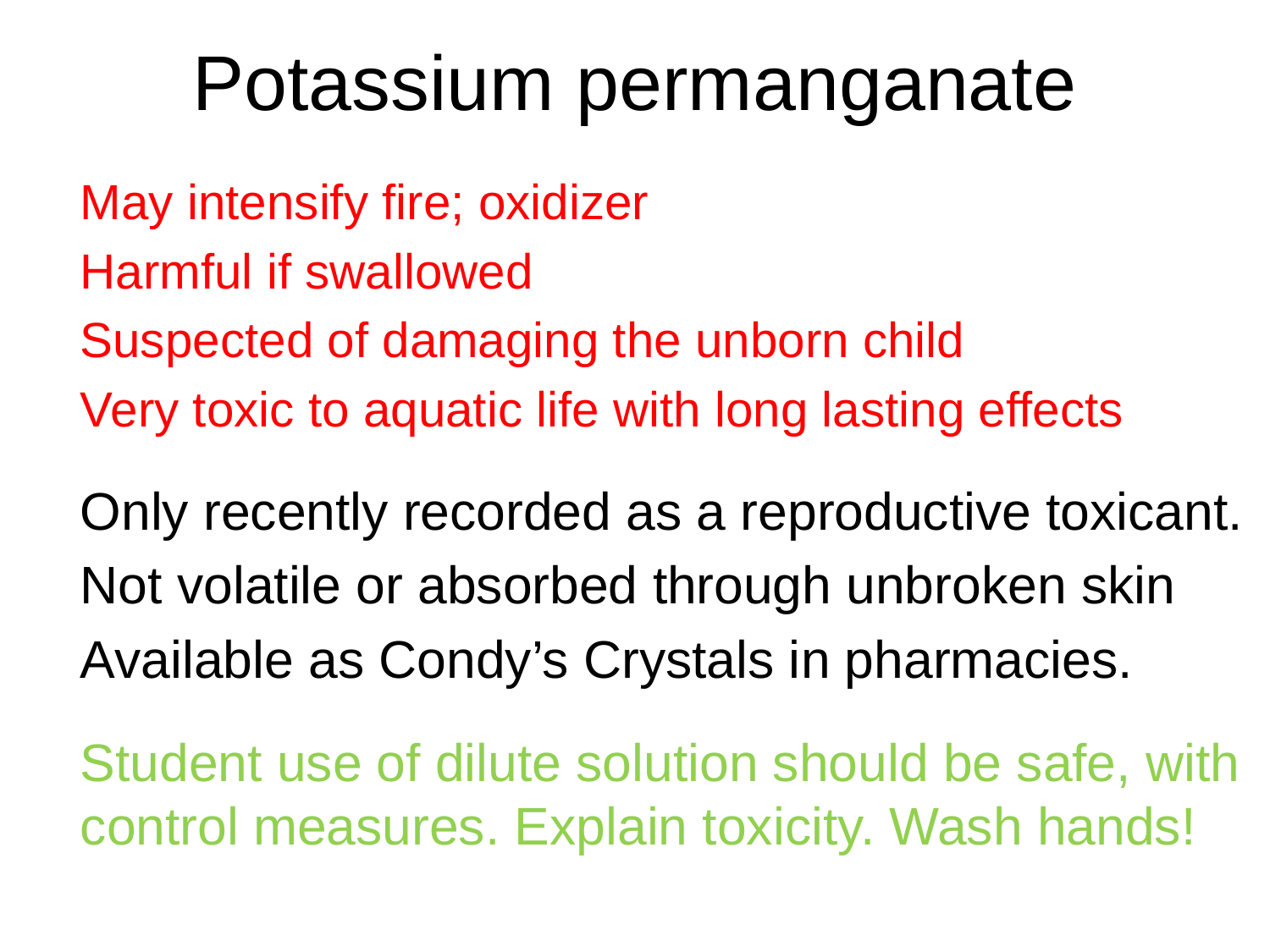

# Potassium permanganate
May intensify fire; oxidizer
Harmful if swallowed
Suspected of damaging the unborn child
Very toxic to aquatic life with long lasting effects

Only recently recorded as a reproductive toxicant.
Not volatile or absorbed through unbroken skin
Available as Condy’s Crystals in pharmacies.

Student use of dilute solution should be safe, with control measures. Explain toxicity. Wash hands!